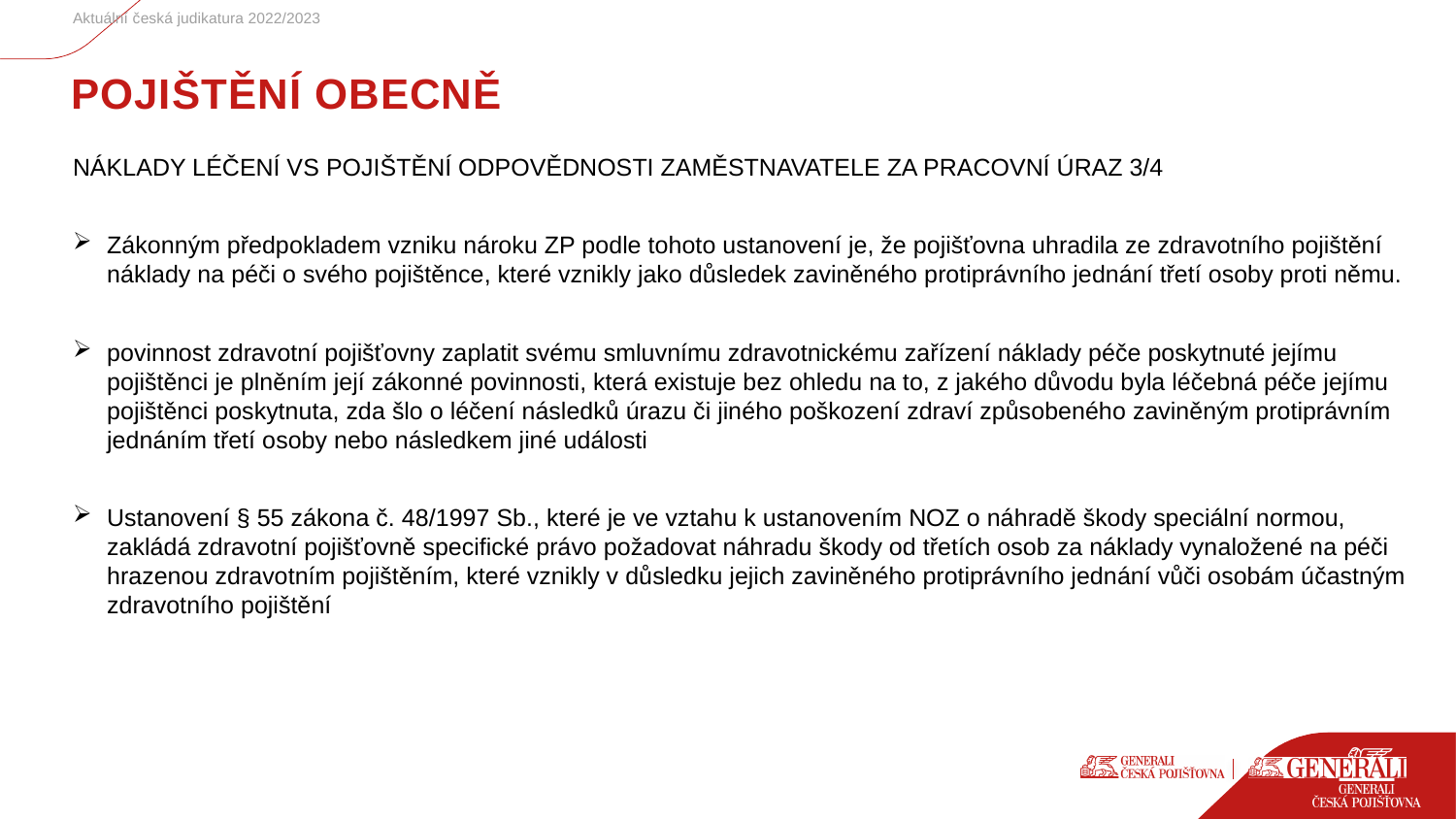

Aktuální česká judikatura 2022/2023
# POJIŠTĚNÍ OBECNĚ
NÁKLADY LÉČENÍ VS POJIŠTĚNÍ ODPOVĚDNOSTI ZAMĚSTNAVATELE ZA PRACOVNÍ ÚRAZ 3/4

Zákonným předpokladem vzniku nároku ZP podle tohoto ustanovení je, že pojišťovna uhradila ze zdravotního pojištění náklady na péči o svého pojištěnce, které vznikly jako důsledek zaviněného protiprávního jednání třetí osoby proti němu.

povinnost zdravotní pojišťovny zaplatit svému smluvnímu zdravotnickému zařízení náklady péče poskytnuté jejímu pojištěnci je plněním její zákonné povinnosti, která existuje bez ohledu na to, z jakého důvodu byla léčebná péče jejímu pojištěnci poskytnuta, zda šlo o léčení následků úrazu či jiného poškození zdraví způsobeného zaviněným protiprávním jednáním třetí osoby nebo následkem jiné události

Ustanovení § 55 zákona č. 48/1997 Sb., které je ve vztahu k ustanovením NOZ o náhradě škody speciální normou, zakládá zdravotní pojišťovně specifické právo požadovat náhradu škody od třetích osob za náklady vynaložené na péči hrazenou zdravotním pojištěním, které vznikly v důsledku jejich zaviněného protiprávního jednání vůči osobám účastným zdravotního pojištění
9